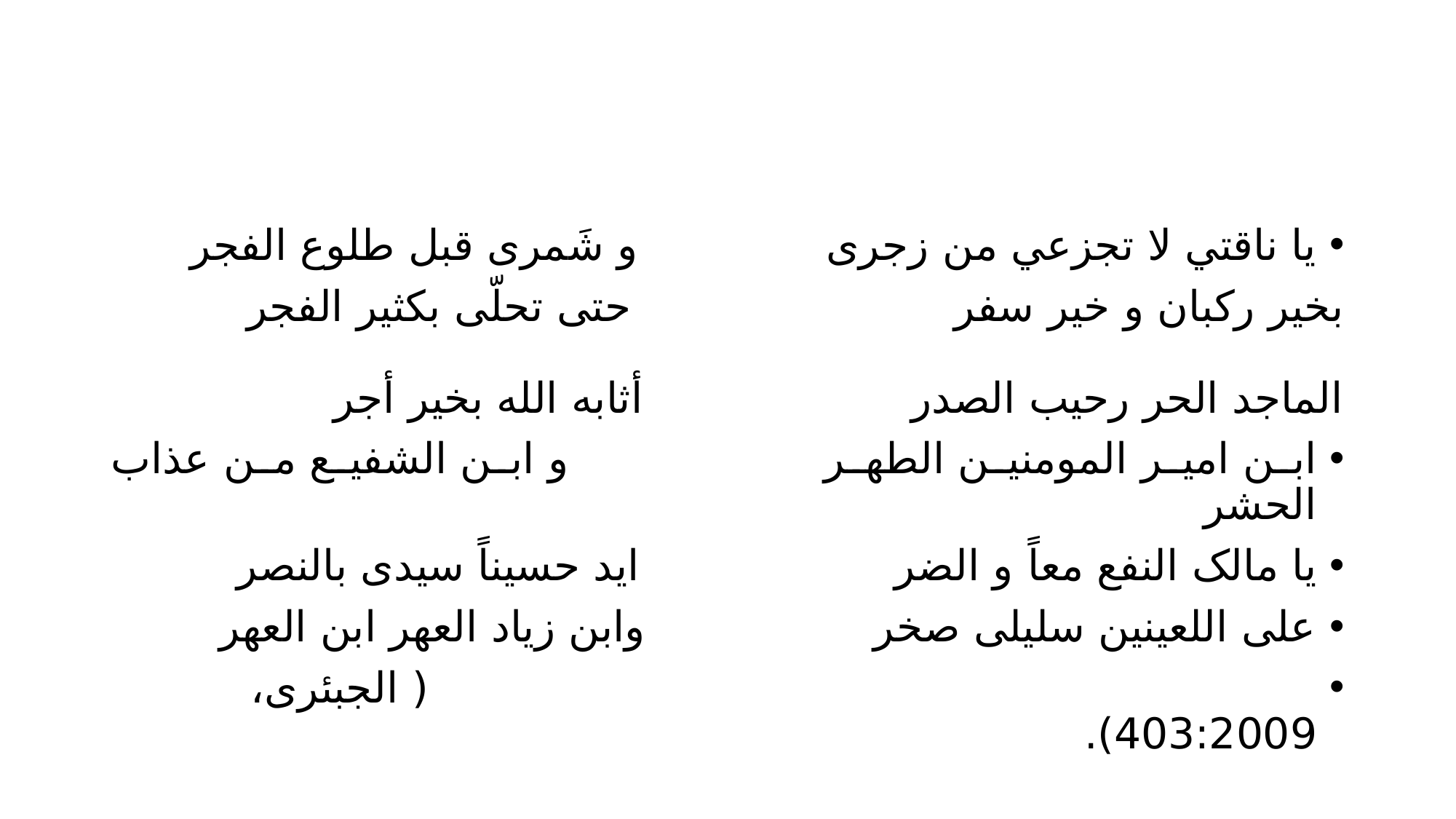

#
یا ناقتي لا تجزعي من زجری              و شَمری قبل طلوع الفجر
بخیر رکبان و خیر سفر                        حتی تحلّی بکثیر الفجر
الماجد الحر رحیب الصدر                    أثابه الله بخیر أجر
ابن امیر المومنین الطهر                   و ابن الشفیع من عذاب الحشر
یا مالک النفع معاً و الضر                   اید حسیناً سیدی بالنصر
علی اللعینین سلیلی صخر                 وابن زیاد العهر ابن العهر
                                                                  ( الجبئری، 403:2009).